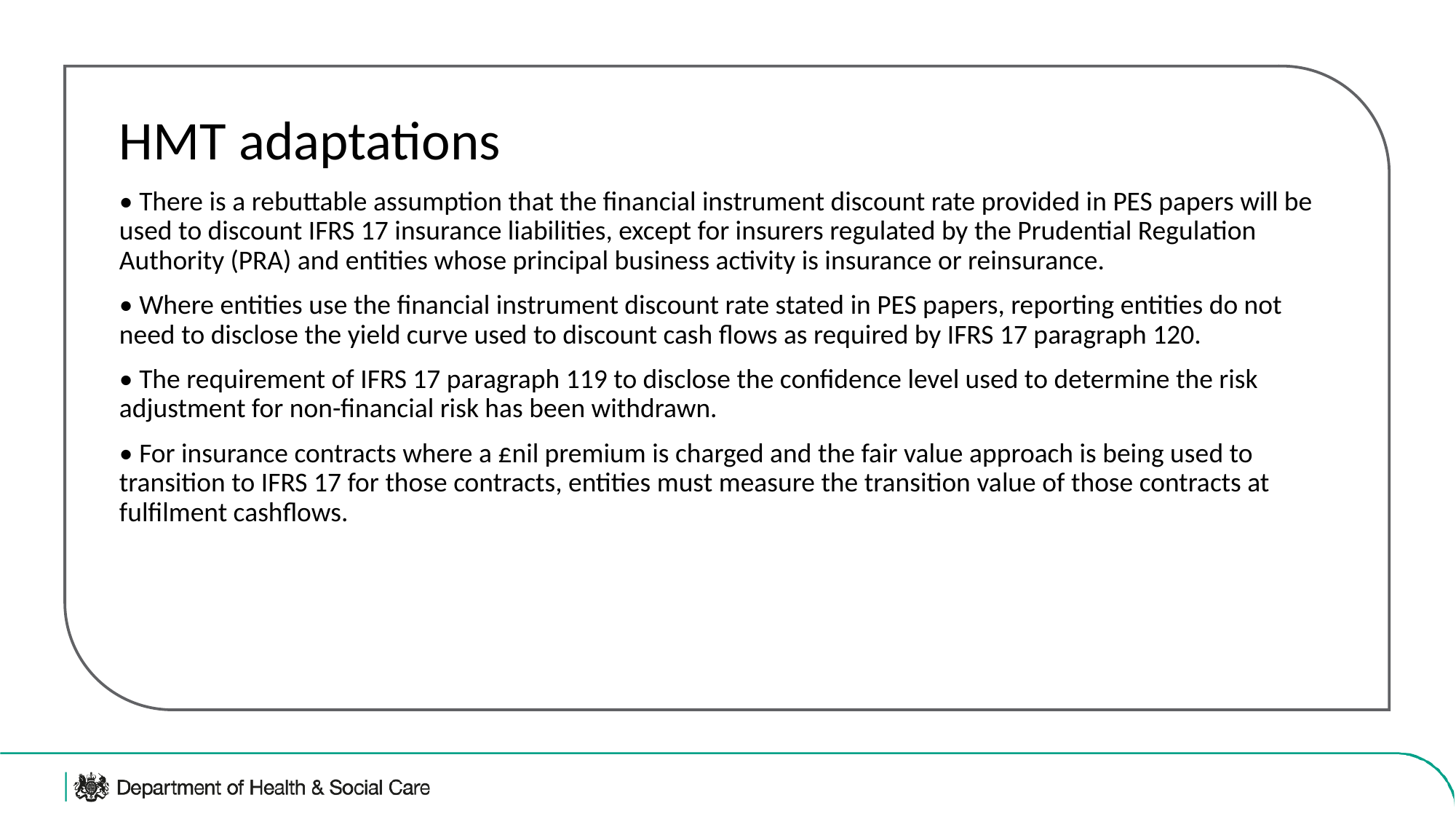

HMT adaptations
• There is a rebuttable assumption that the financial instrument discount rate provided in PES papers will be used to discount IFRS 17 insurance liabilities, except for insurers regulated by the Prudential Regulation Authority (PRA) and entities whose principal business activity is insurance or reinsurance.
• Where entities use the financial instrument discount rate stated in PES papers, reporting entities do not need to disclose the yield curve used to discount cash flows as required by IFRS 17 paragraph 120.
• The requirement of IFRS 17 paragraph 119 to disclose the confidence level used to determine the risk adjustment for non-financial risk has been withdrawn.
• For insurance contracts where a £nil premium is charged and the fair value approach is being used to transition to IFRS 17 for those contracts, entities must measure the transition value of those contracts at fulfilment cashflows.